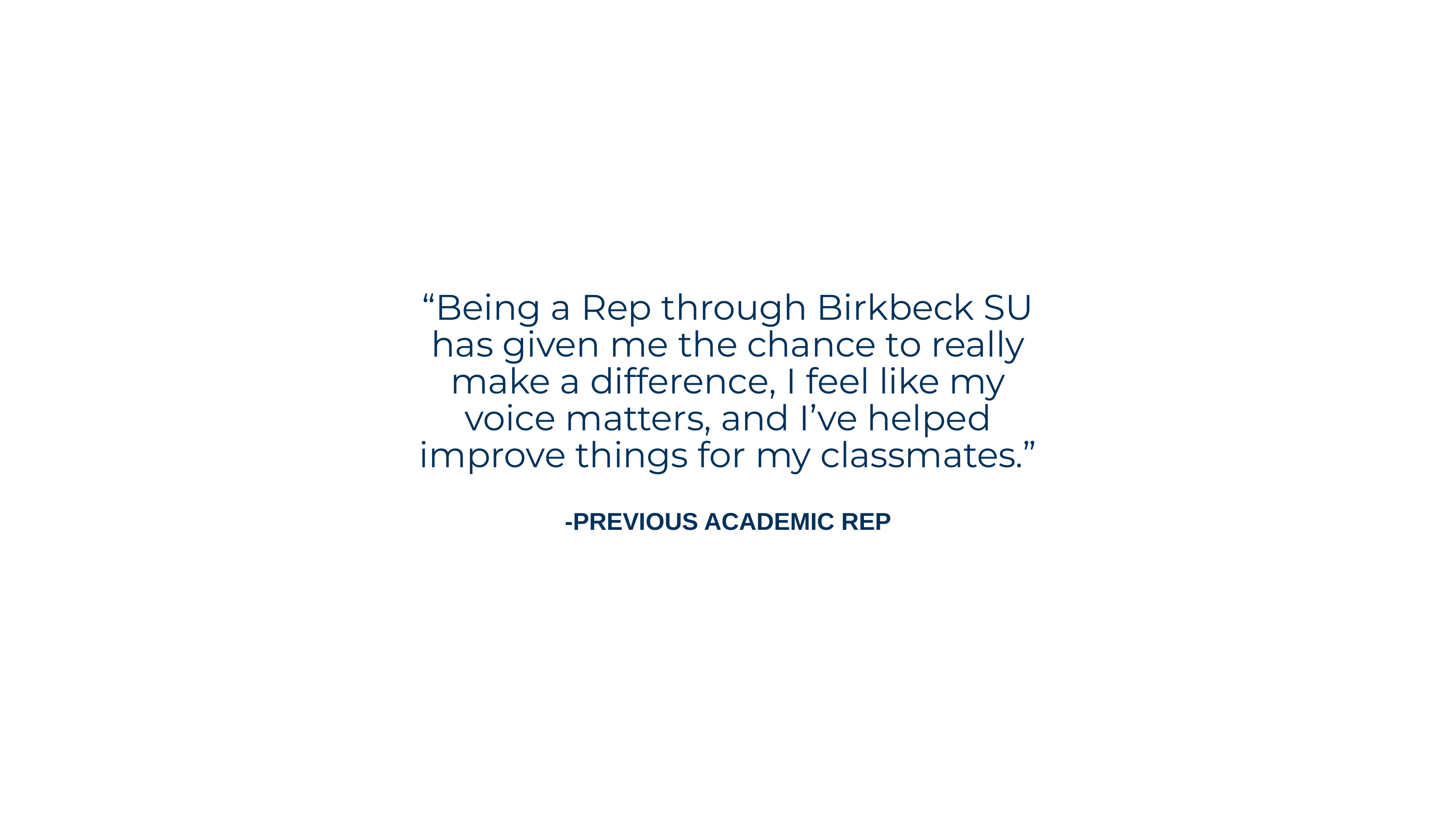

“Being a Rep through Birkbeck SU has given me the chance to really make a difference, I feel like my voice matters, and I’ve helped improve things for my classmates.”
-PREVIOUS ACADEMIC REP